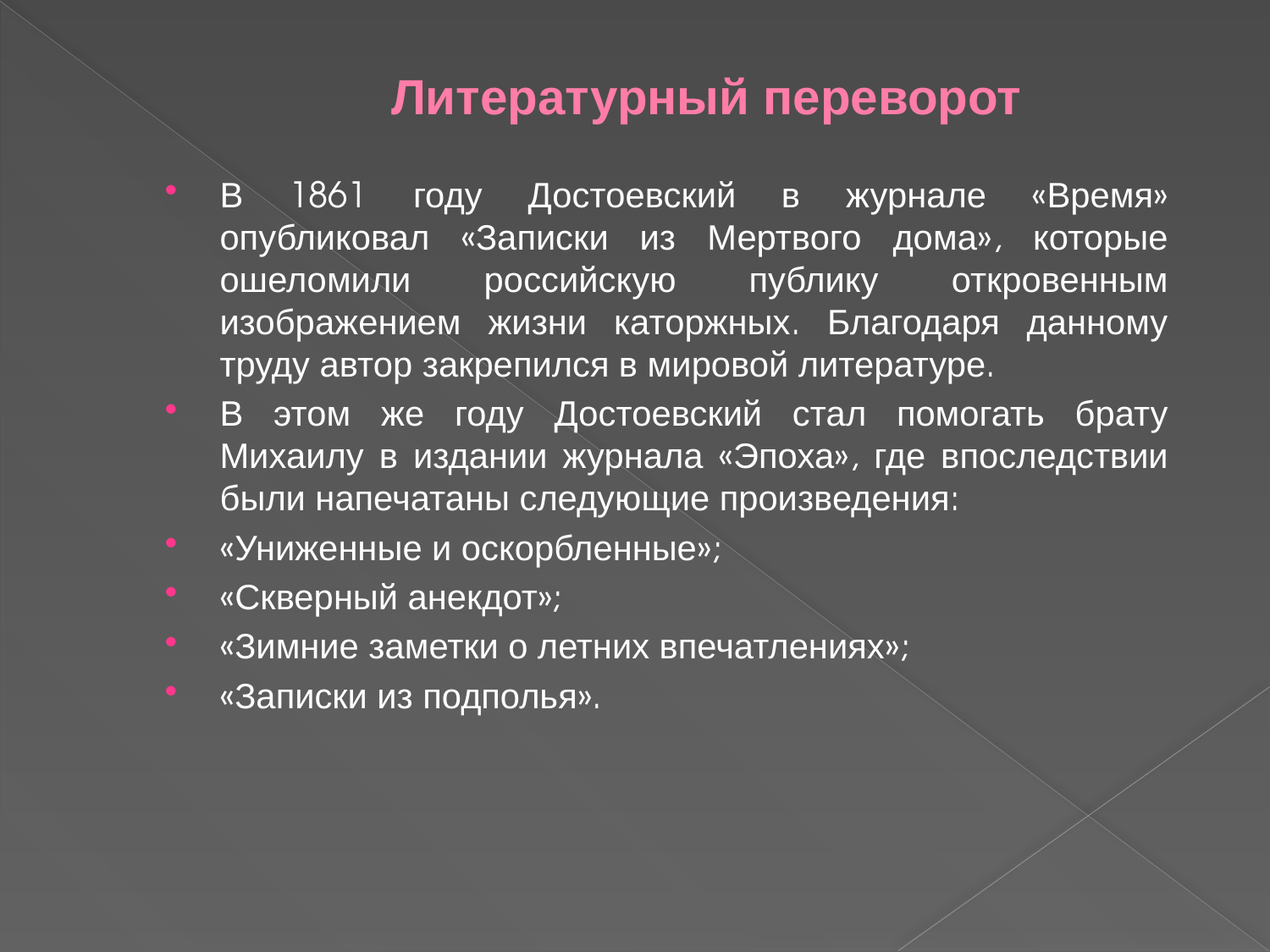

# Литературный переворот
В 1861 году Достоевский в журнале «Время» опубликовал «Записки из Мертвого дома», которые ошеломили российскую публику откровенным изображением жизни каторжных. Благодаря данному труду автор закрепился в мировой литературе.
В этом же году Достоевский стал помогать брату Михаилу в издании журнала «Эпоха», где впоследствии были напечатаны следующие произведения:
«Униженные и оскорбленные»;
«Скверный анекдот»;
«Зимние заметки о летних впечатлениях»;
«Записки из подполья».